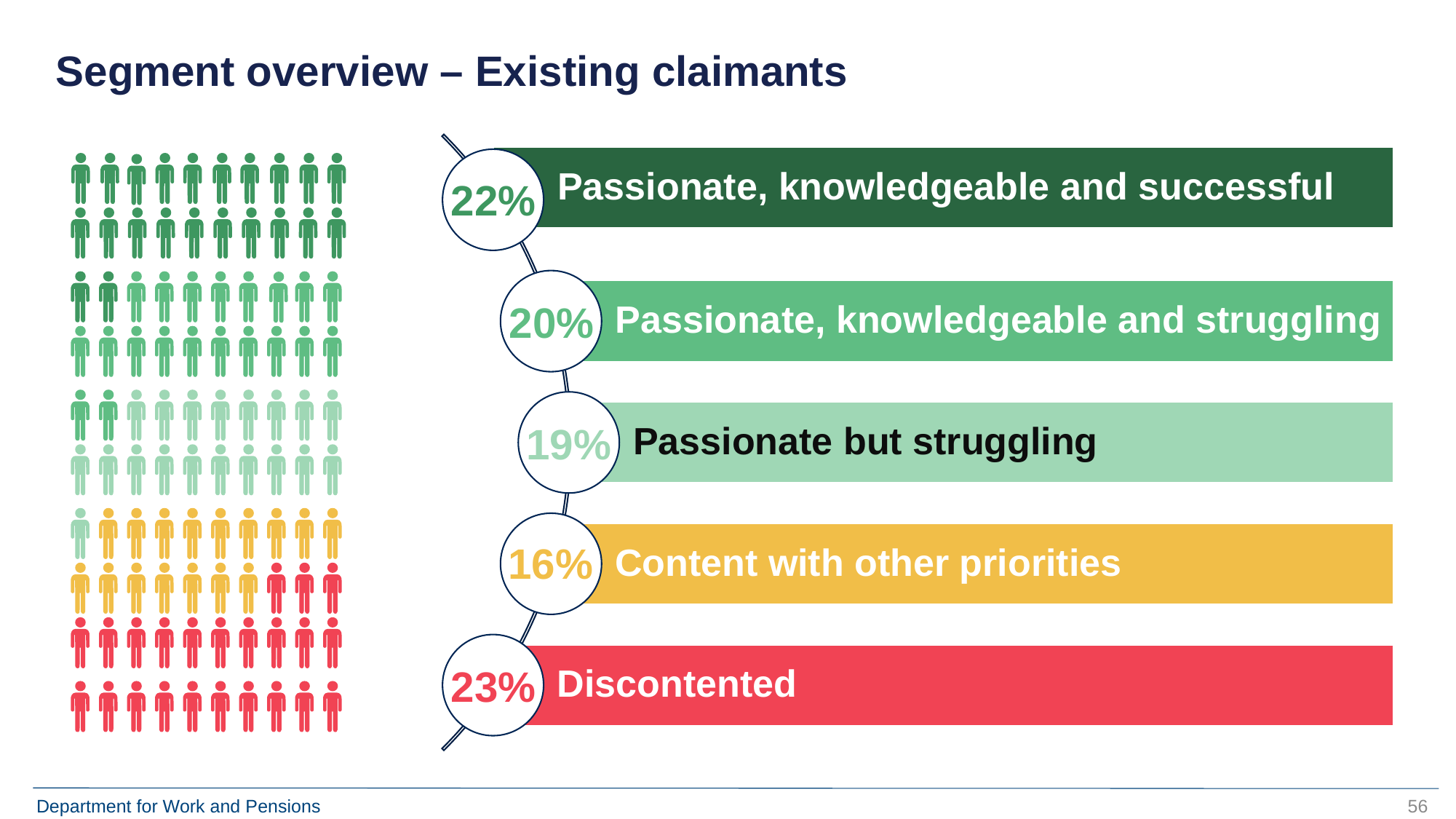

# Segment overview – Existing claimants
Passionate, knowledgeable and successful
Passionate, knowledgeable and struggling
Passionate but struggling
Content with other priorities
Discontented

22%

20%

19%

16%

23%